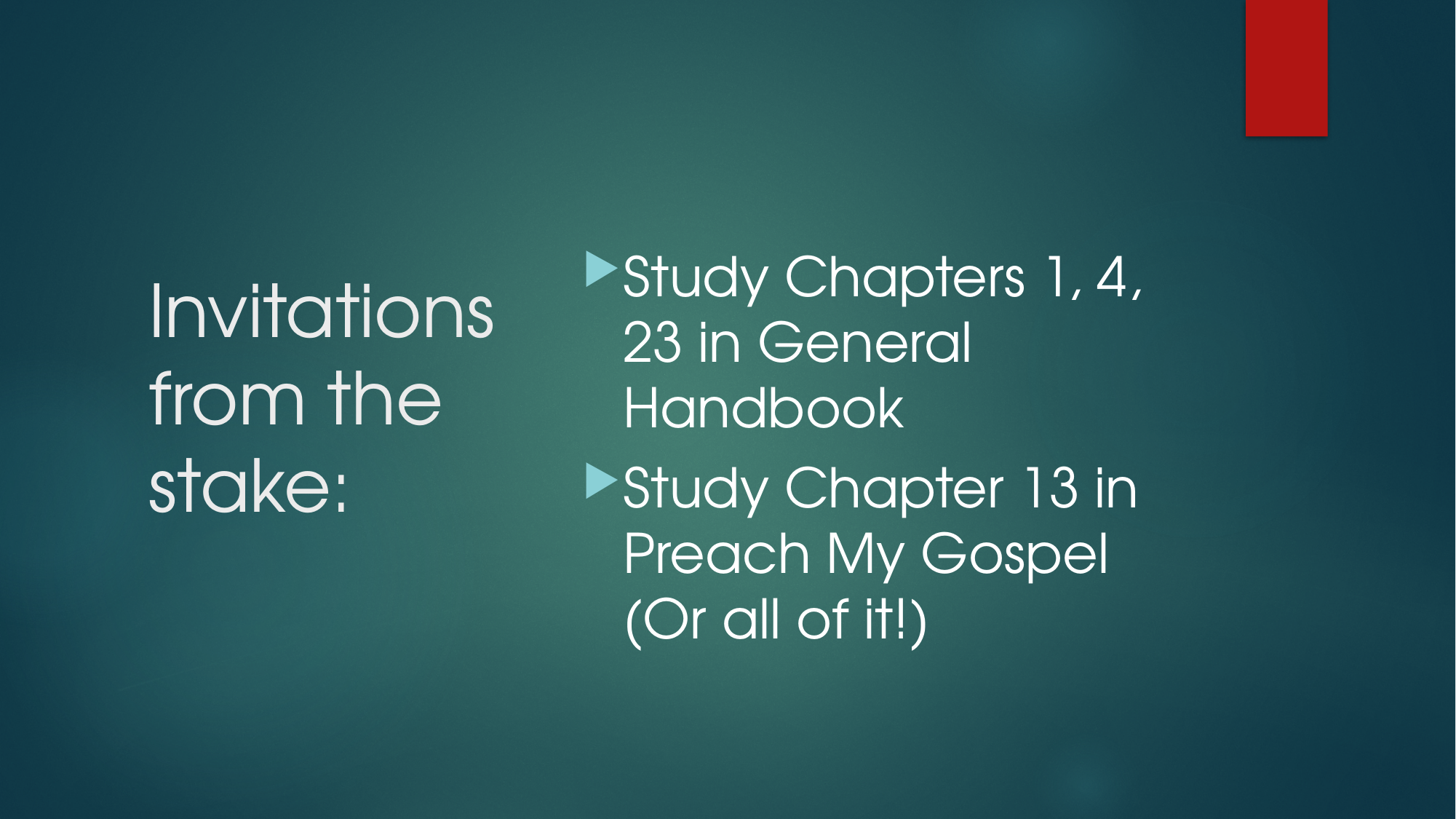

# Invitations from the stake:
Study Chapters 1, 4, 23 in General Handbook
Study Chapter 13 in Preach My Gospel (Or all of it!)